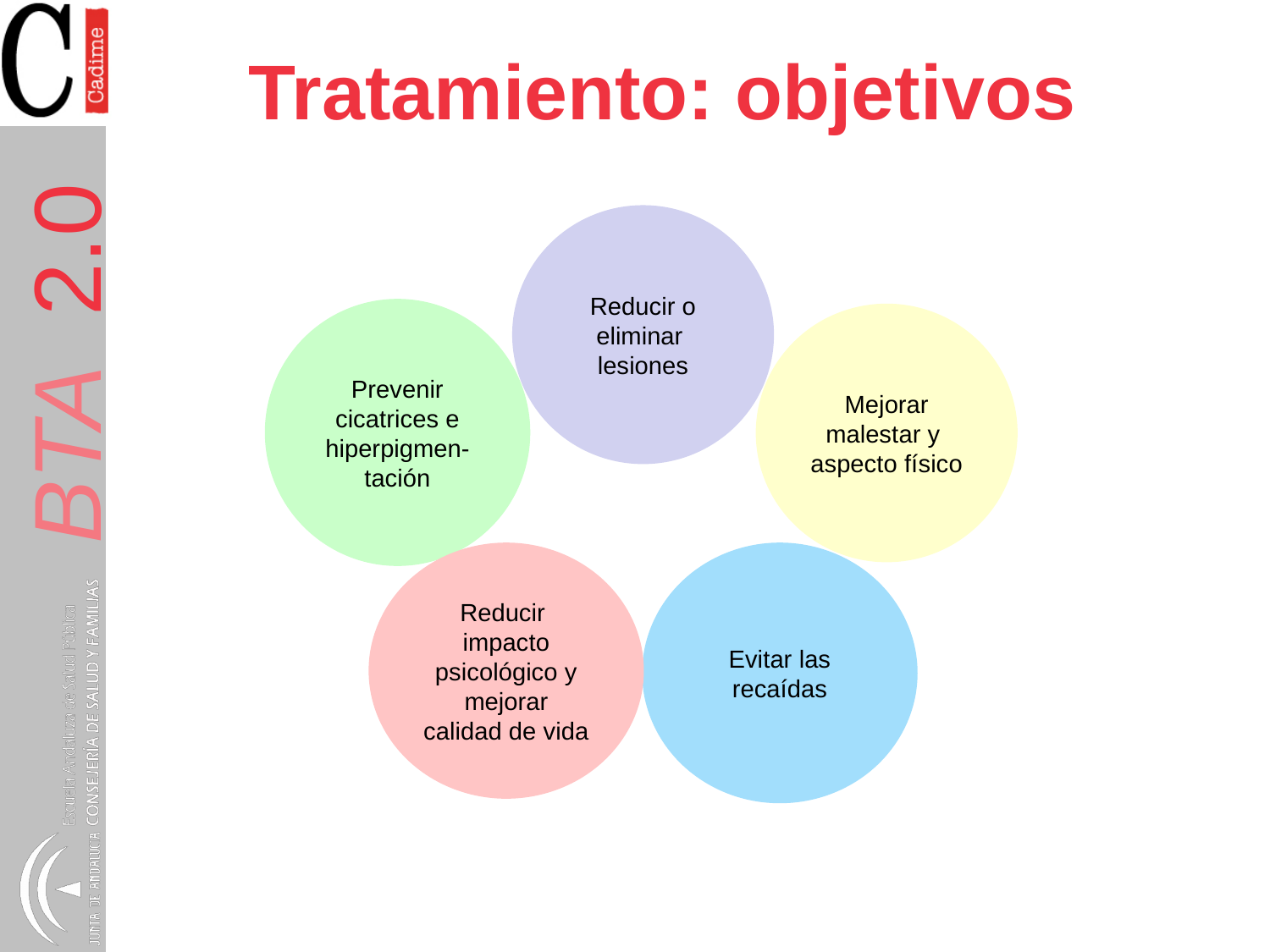

# Tratamiento: objetivos
Reducir o eliminar  lesiones
Prevenir cicatrices e hiperpigmen-
tación
Mejorar malestar y  aspecto físico
Reducir  impacto psicológico y mejorar calidad de vida
Evitar las recaídas